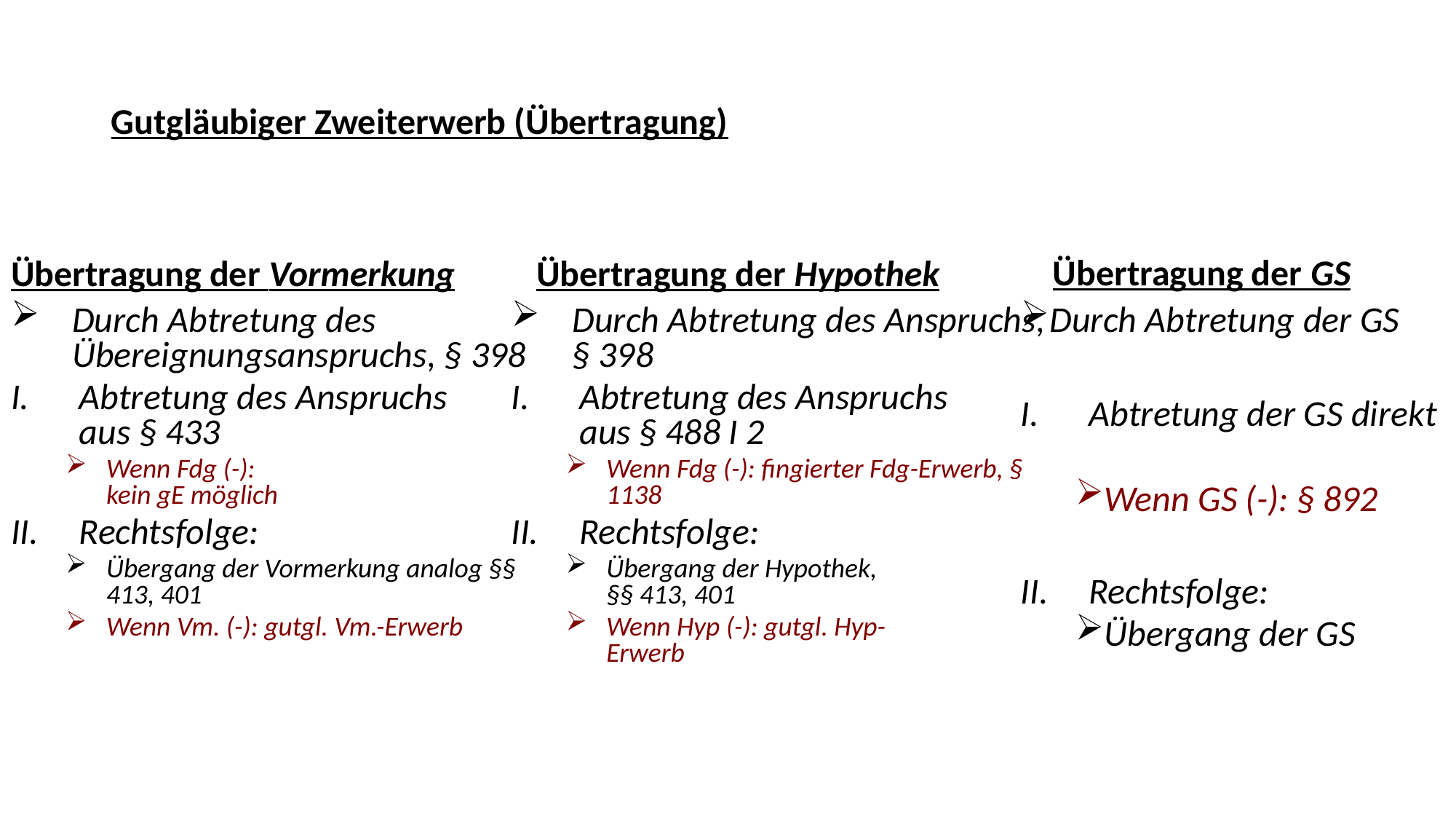

# Gutgläubiger Zweiterwerb (Übertragung)
Übertragung der Vormerkung
Übertragung der Hypothek
Übertragung der GS
Durch Abtretung des Übereignungsanspruchs, § 398
Abtretung des Anspruchs
aus § 433
Wenn Fdg (-):
kein gE möglich
Rechtsfolge:
Übergang der Vormerkung analog §§ 413, 401
Wenn Vm. (-): gutgl. Vm.-Erwerb
Durch Abtretung des Anspruchs,
§ 398
Abtretung des Anspruchs
aus § 488 I 2
Wenn Fdg (-): fingierter Fdg-Erwerb, § 1138
Rechtsfolge:
Übergang der Hypothek,
§§ 413, 401
Wenn Hyp (-): gutgl. Hyp-
Erwerb

Durch Abtretung der GS
Abtretung der GS direkt

Wenn GS (-): § 892

Rechtsfolge:
Übergang der GS